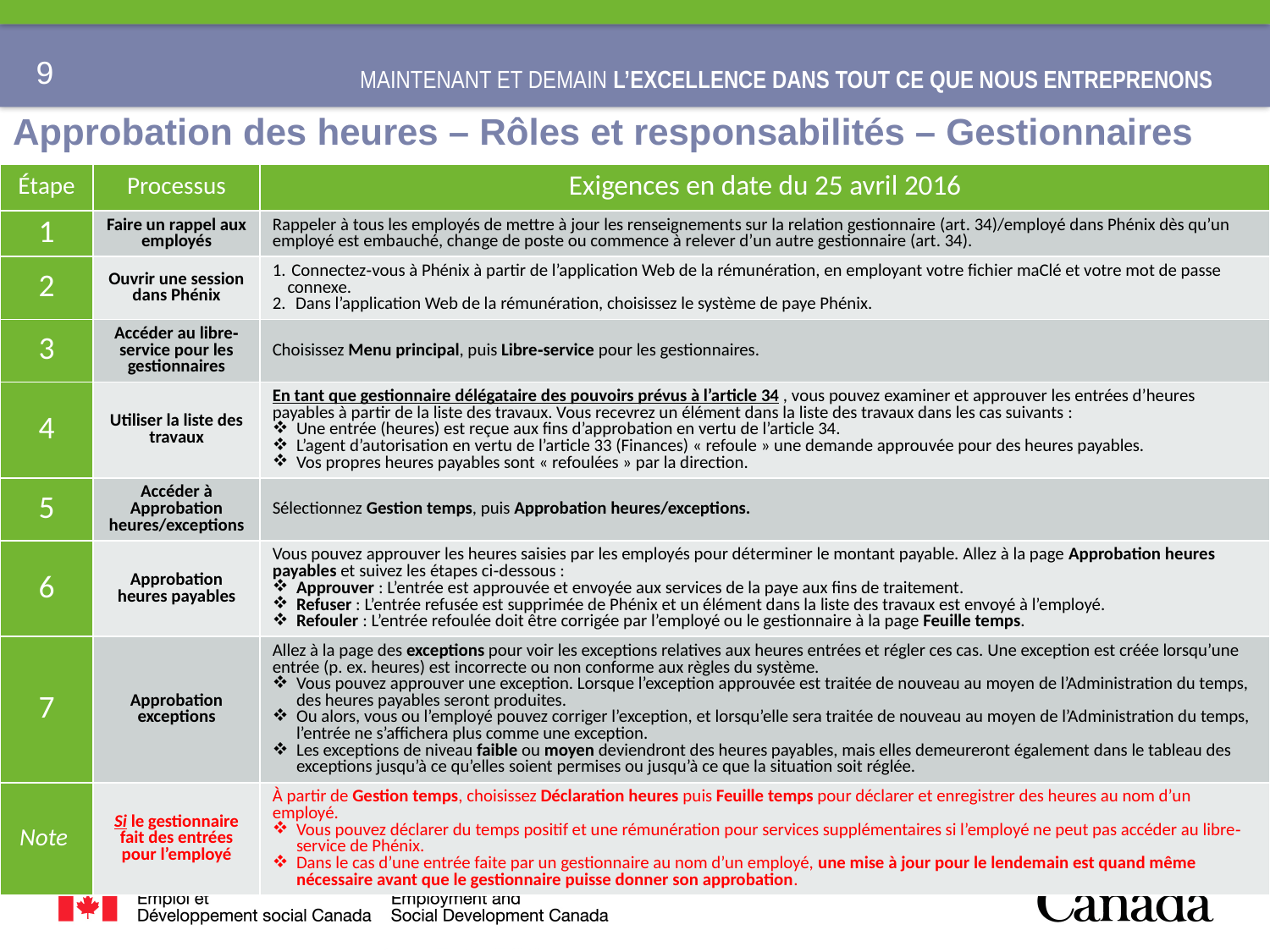

# Approbation des heures – Rôles et responsabilités – Gestionnaires
| Étape | Processus | Exigences en date du 25 avril 2016 |
| --- | --- | --- |
| 1 | Faire un rappel aux employés | Rappeler à tous les employés de mettre à jour les renseignements sur la relation gestionnaire (art. 34)/employé dans Phénix dès qu’un employé est embauché, change de poste ou commence à relever d’un autre gestionnaire (art. 34). |
| 2 | Ouvrir une session dans Phénix | Connectez‐vous à Phénix à partir de l’application Web de la rémunération, en employant votre fichier maClé et votre mot de passe connexe.   Dans l’application Web de la rémunération, choisissez le système de paye Phénix. |
| 3 | Accéder au libre‐service pour les gestionnaires | Choisissez Menu principal, puis Libre‐service pour les gestionnaires. |
| 4 | Utiliser la liste des travaux | En tant que gestionnaire délégataire des pouvoirs prévus à l’article 34 , vous pouvez examiner et approuver les entrées d’heures payables à partir de la liste des travaux. Vous recevrez un élément dans la liste des travaux dans les cas suivants : Une entrée (heures) est reçue aux fins d’approbation en vertu de l’article 34. L’agent d’autorisation en vertu de l’article 33 (Finances) « refoule » une demande approuvée pour des heures payables. Vos propres heures payables sont « refoulées » par la direction. |
| 5 | Accéder à Approbation heures/exceptions | Sélectionnez Gestion temps, puis Approbation heures/exceptions. |
| 6 | Approbation heures payables | Vous pouvez approuver les heures saisies par les employés pour déterminer le montant payable. Allez à la page Approbation heures payables et suivez les étapes ci‐dessous : Approuver : L’entrée est approuvée et envoyée aux services de la paye aux fins de traitement. Refuser : L’entrée refusée est supprimée de Phénix et un élément dans la liste des travaux est envoyé à l’employé. Refouler : L’entrée refoulée doit être corrigée par l’employé ou le gestionnaire à la page Feuille temps. |
| 7 | Approbation exceptions | Allez à la page des exceptions pour voir les exceptions relatives aux heures entrées et régler ces cas. Une exception est créée lorsqu’une entrée (p. ex. heures) est incorrecte ou non conforme aux règles du système. Vous pouvez approuver une exception. Lorsque l’exception approuvée est traitée de nouveau au moyen de l’Administration du temps, des heures payables seront produites. Ou alors, vous ou l’employé pouvez corriger l’exception, et lorsqu’elle sera traitée de nouveau au moyen de l’Administration du temps, l’entrée ne s’affichera plus comme une exception. Les exceptions de niveau faible ou moyen deviendront des heures payables, mais elles demeureront également dans le tableau des exceptions jusqu’à ce qu’elles soient permises ou jusqu’à ce que la situation soit réglée. |
| Note | Si le gestionnaire fait des entrées pour l’employé | À partir de Gestion temps, choisissez Déclaration heures puis Feuille temps pour déclarer et enregistrer des heures au nom d’un employé. Vous pouvez déclarer du temps positif et une rémunération pour services supplémentaires si l’employé ne peut pas accéder au libre‐service de Phénix. Dans le cas d’une entrée faite par un gestionnaire au nom d’un employé, une mise à jour pour le lendemain est quand même nécessaire avant que le gestionnaire puisse donner son approbation. |